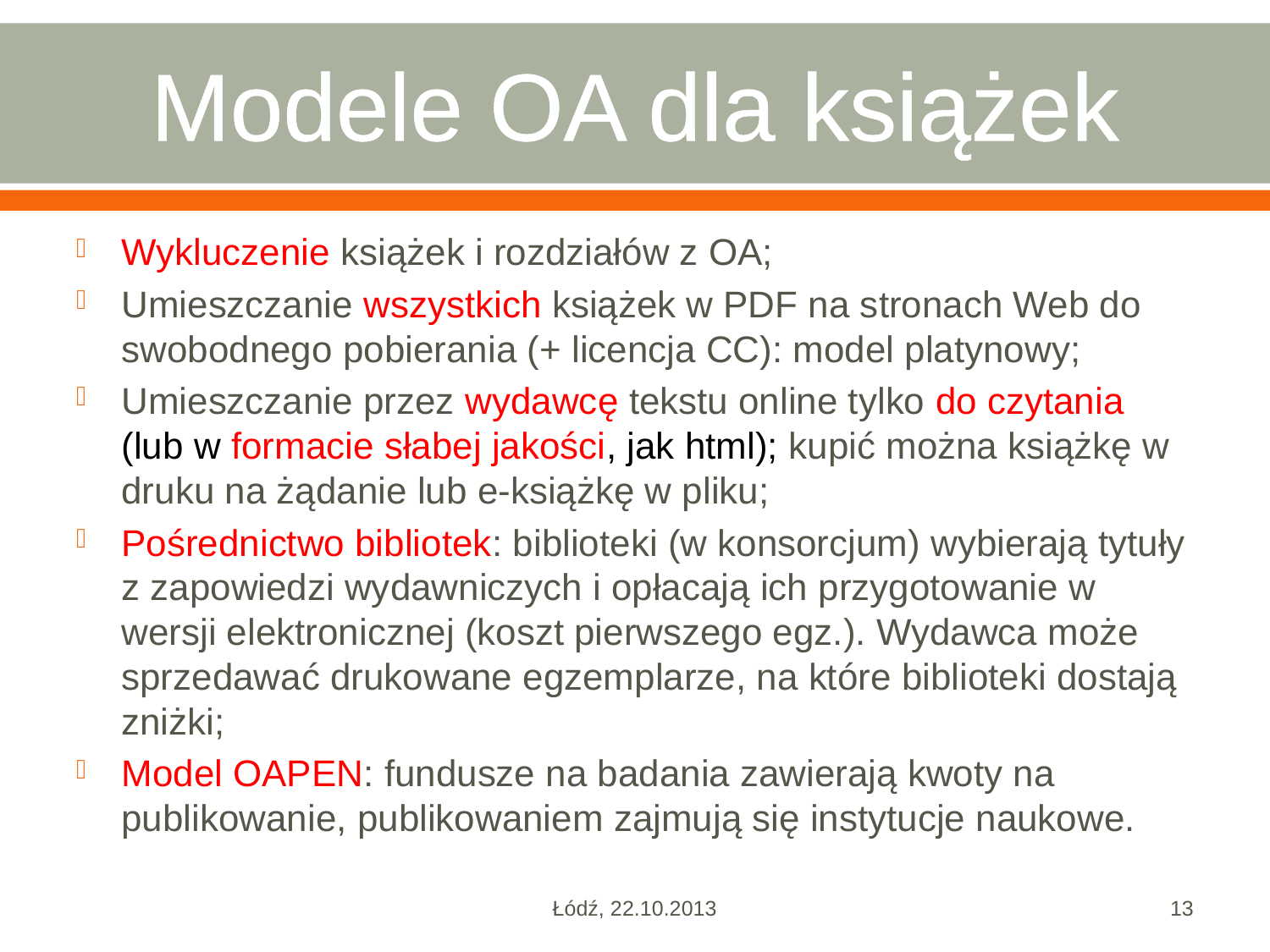

# Modele OA dla książek
Wykluczenie książek i rozdziałów z OA;
Umieszczanie wszystkich książek w PDF na stronach Web do swobodnego pobierania (+ licencja CC): model platynowy;
Umieszczanie przez wydawcę tekstu online tylko do czytania (lub w formacie słabej jakości, jak html); kupić można książkę w druku na żądanie lub e-książkę w pliku;
Pośrednictwo bibliotek: biblioteki (w konsorcjum) wybierają tytuły z zapowiedzi wydawniczych i opłacają ich przygotowanie w wersji elektronicznej (koszt pierwszego egz.). Wydawca może sprzedawać drukowane egzemplarze, na które biblioteki dostają zniżki;
Model OAPEN: fundusze na badania zawierają kwoty na publikowanie, publikowaniem zajmują się instytucje naukowe.
Łódź, 22.10.2013
13